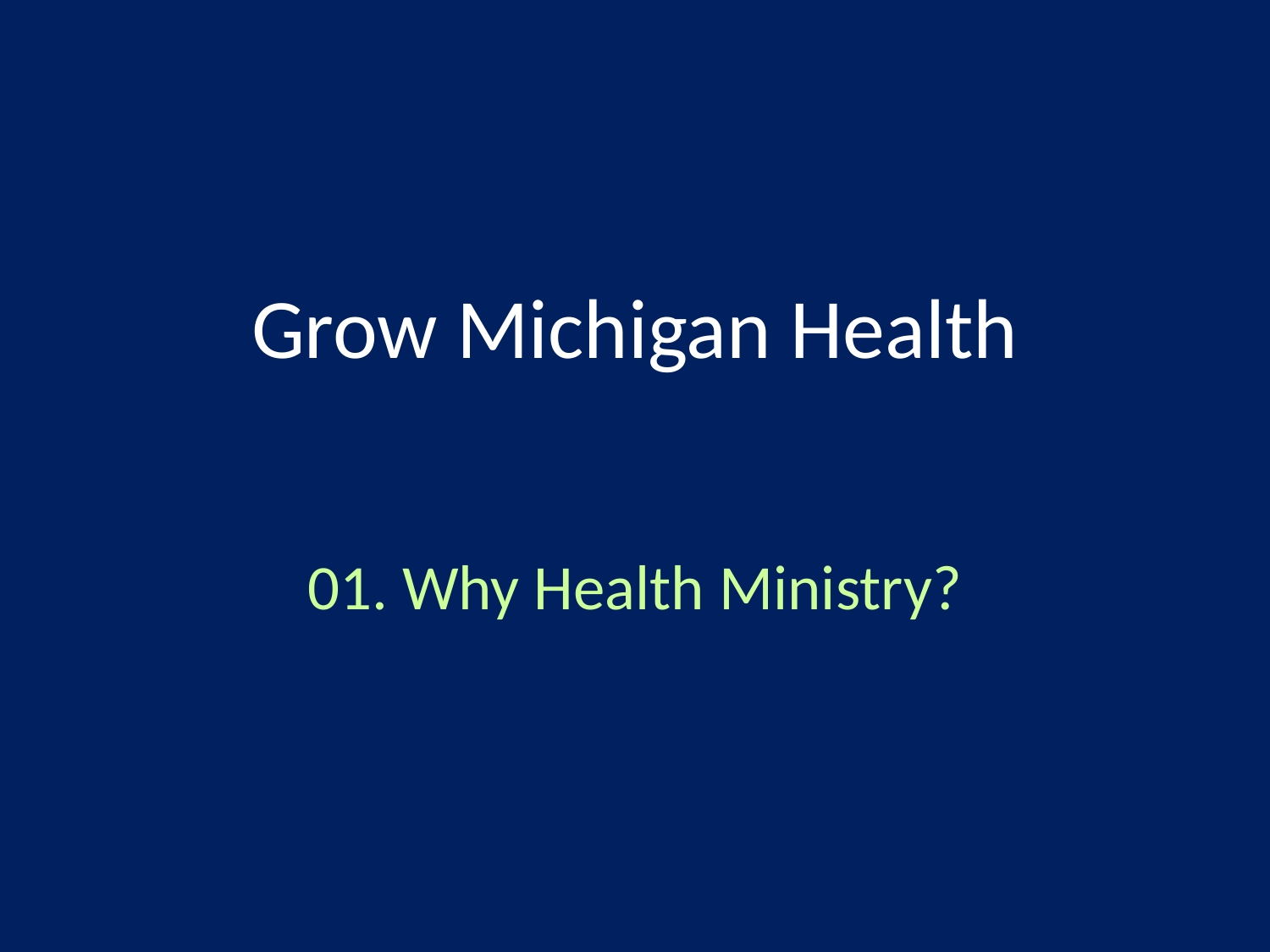

# Grow Michigan Health
01. Why Health Ministry?